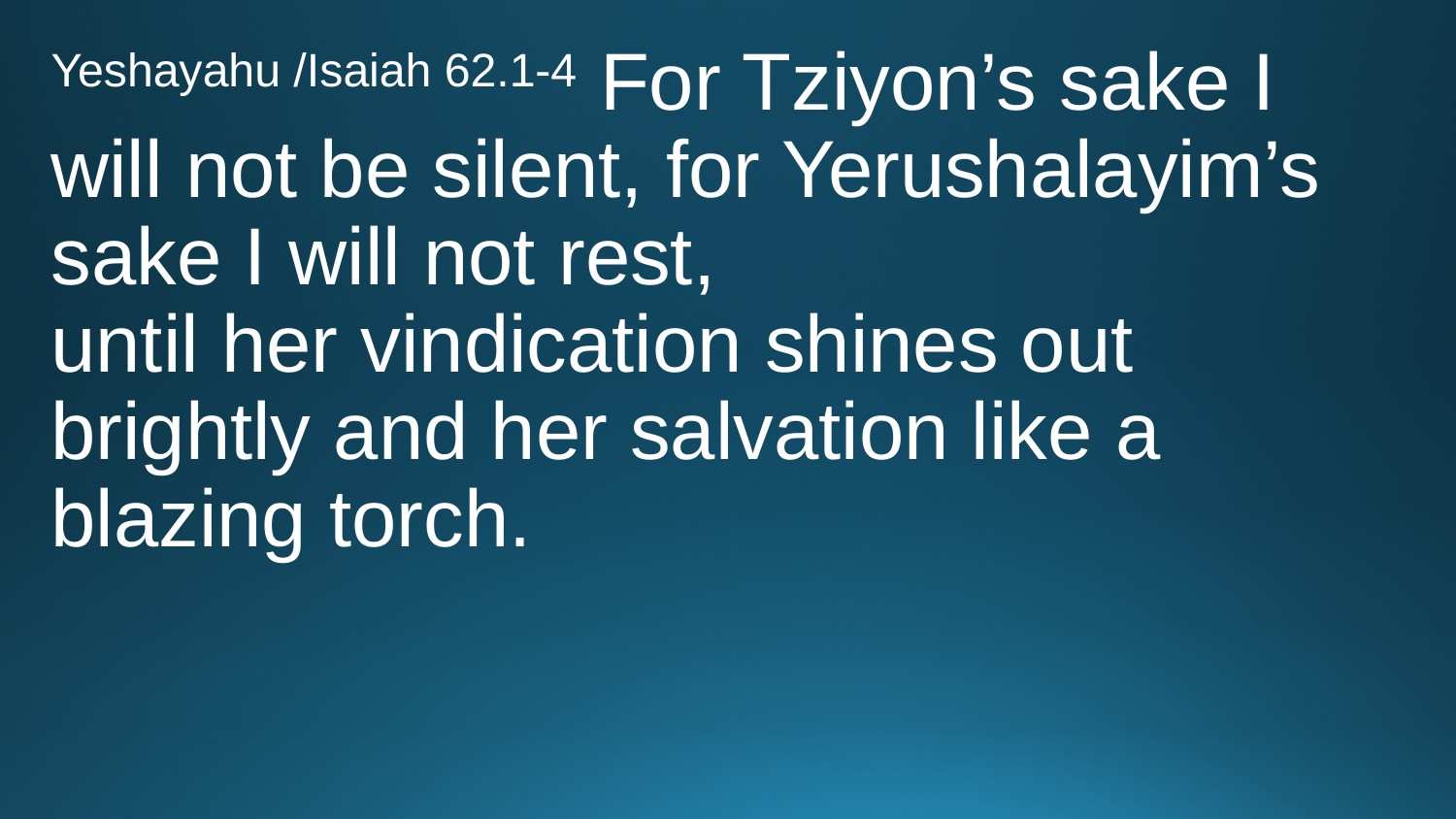

Yeshayahu /Isaiah 62.1-4 For Tziyon’s sake I will not be silent, for Yerushalayim’s sake I will not rest,
until her vindication shines out brightly and her salvation like a blazing torch.